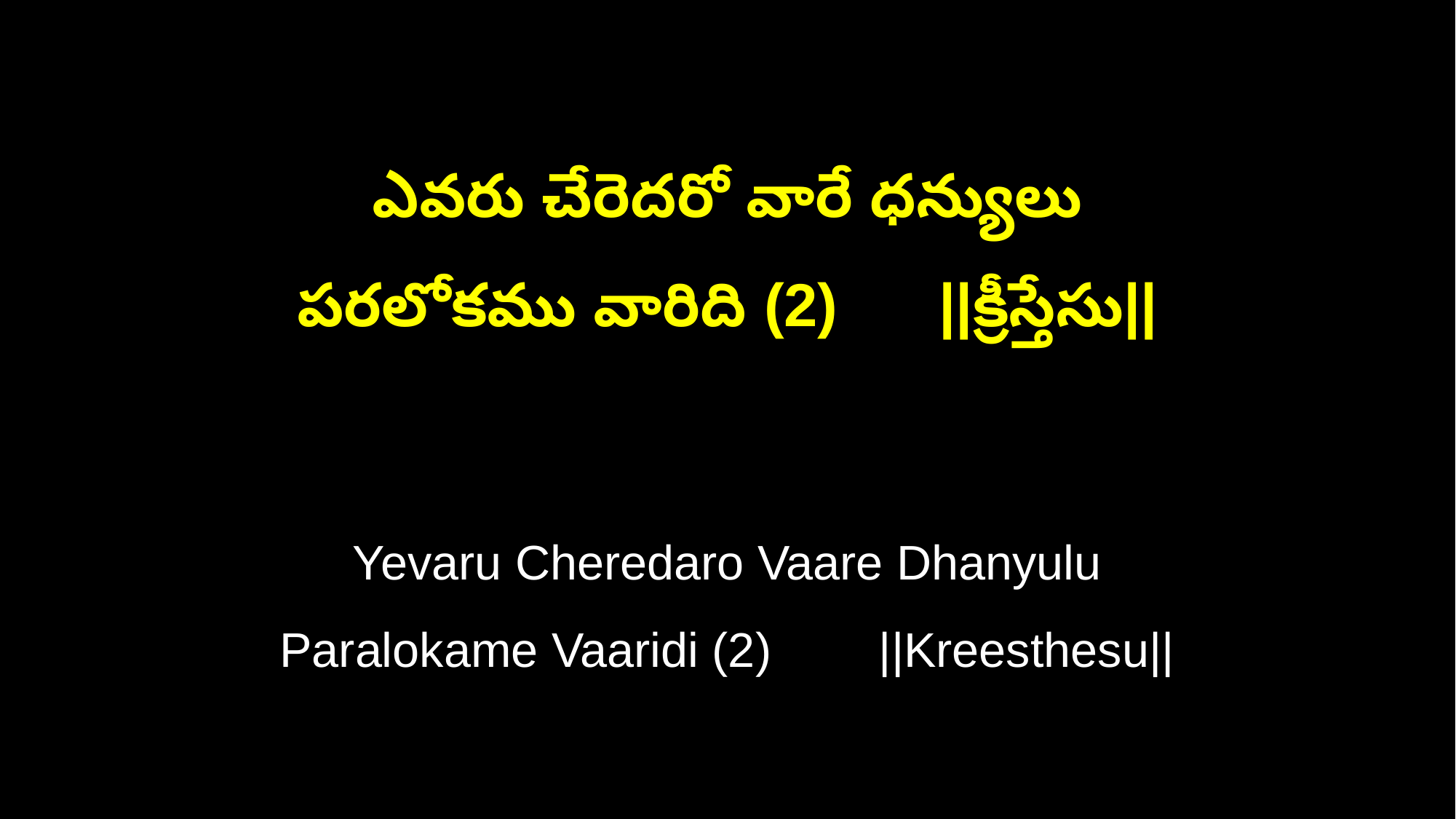

ఎవరు చేరెదరో వారే ధన్యులు
పరలోకము వారిది (2)      ||క్రీస్తేసు||
Yevaru Cheredaro Vaare Dhanyulu
Paralokame Vaaridi (2)        ||Kreesthesu||